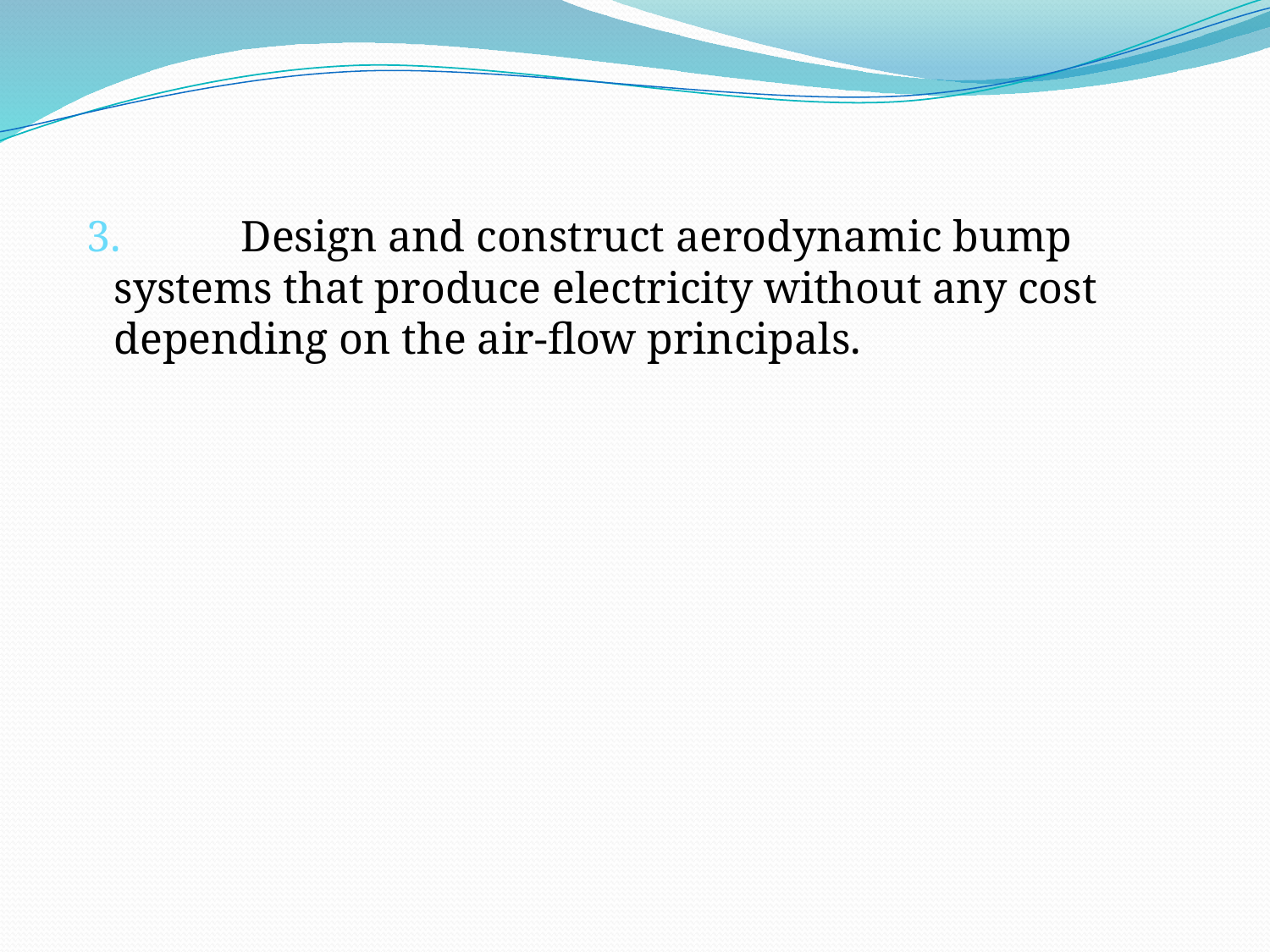

3. 	Design and construct aerodynamic bump systems that produce electricity without any cost depending on the air-flow principals.